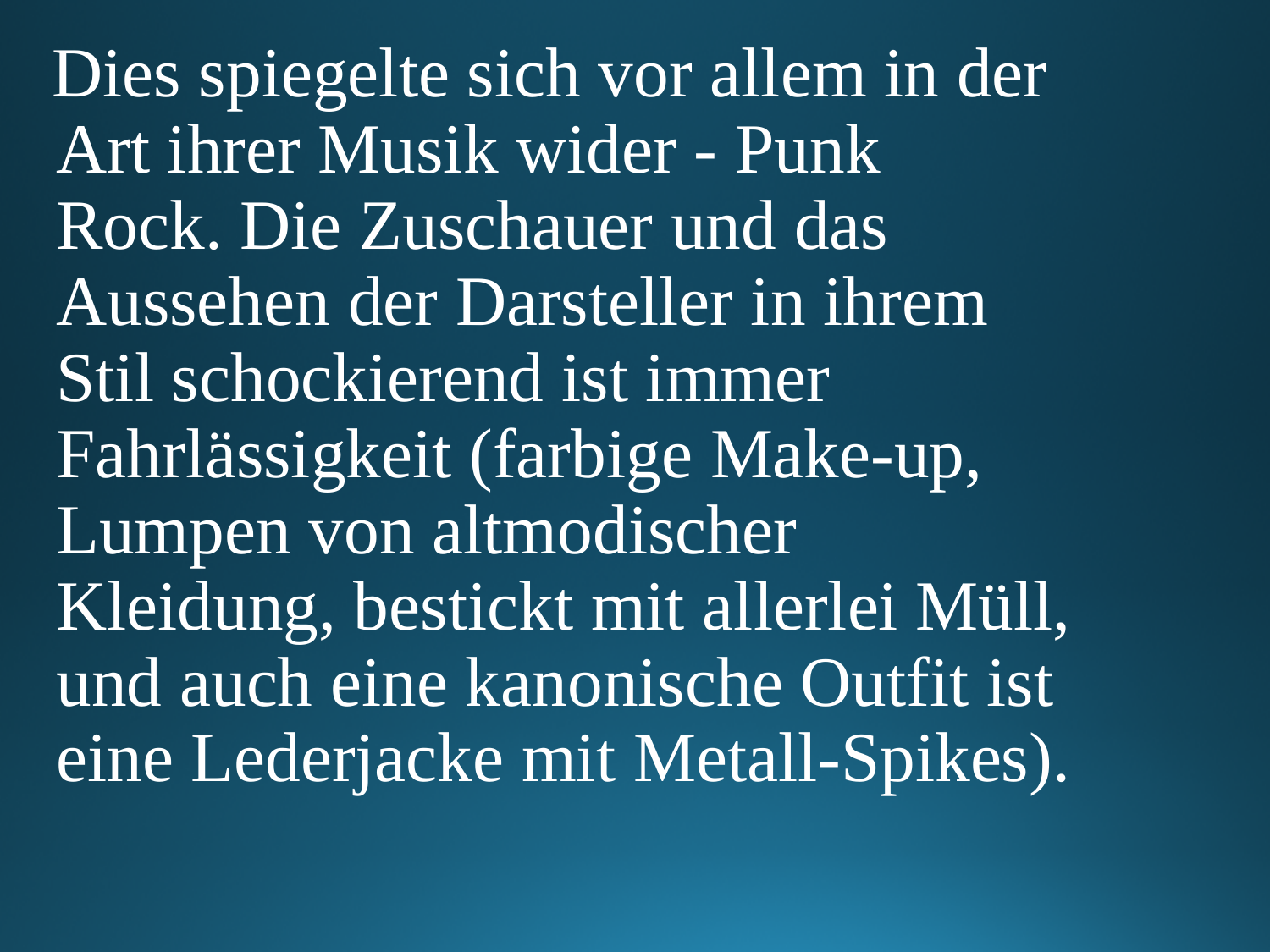

Dies spiegelte sich vor allem in der Art ihrer Musik wider - Punk Rock. Die Zuschauer und das Aussehen der Darsteller in ihrem Stil schockierend ist immer Fahrlässigkeit (farbige Make-up, Lumpen von altmodischer Kleidung, bestickt mit allerlei Müll, und auch eine kanonische Outfit ist eine Lederjacke mit Metall-Spikes).